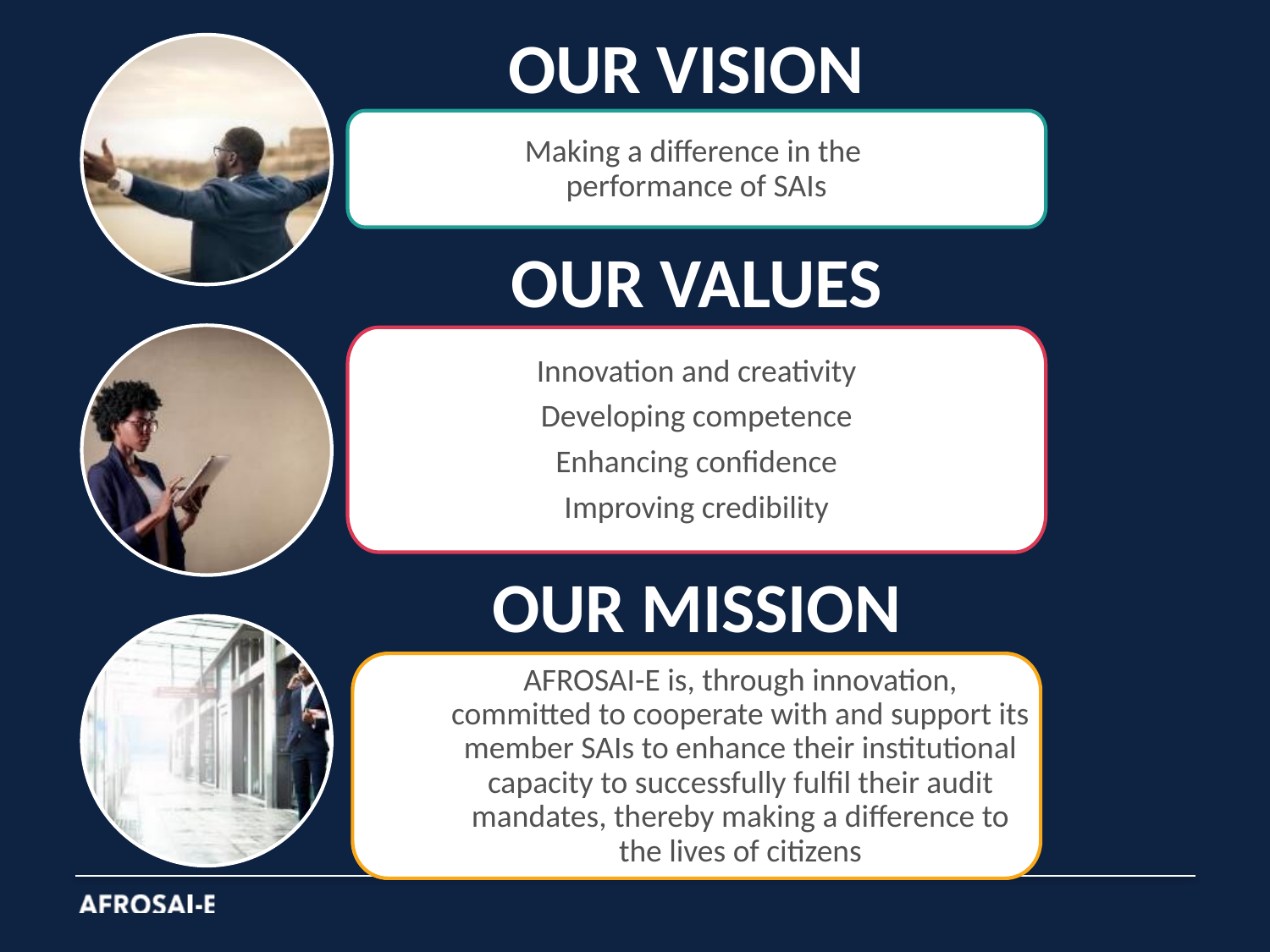

OUR VISION

Making a difference in the
performance of SAIs
OUR VALUES

Innovation and creativity
Developing competence
Enhancing confidence
Improving credibility
OUR MISSION

AFROSAI-E is, through innovation, committed to cooperate with and support its member SAIs to enhance their institutional capacity to successfully fulfil their audit mandates, thereby making a difference to the lives of citizens